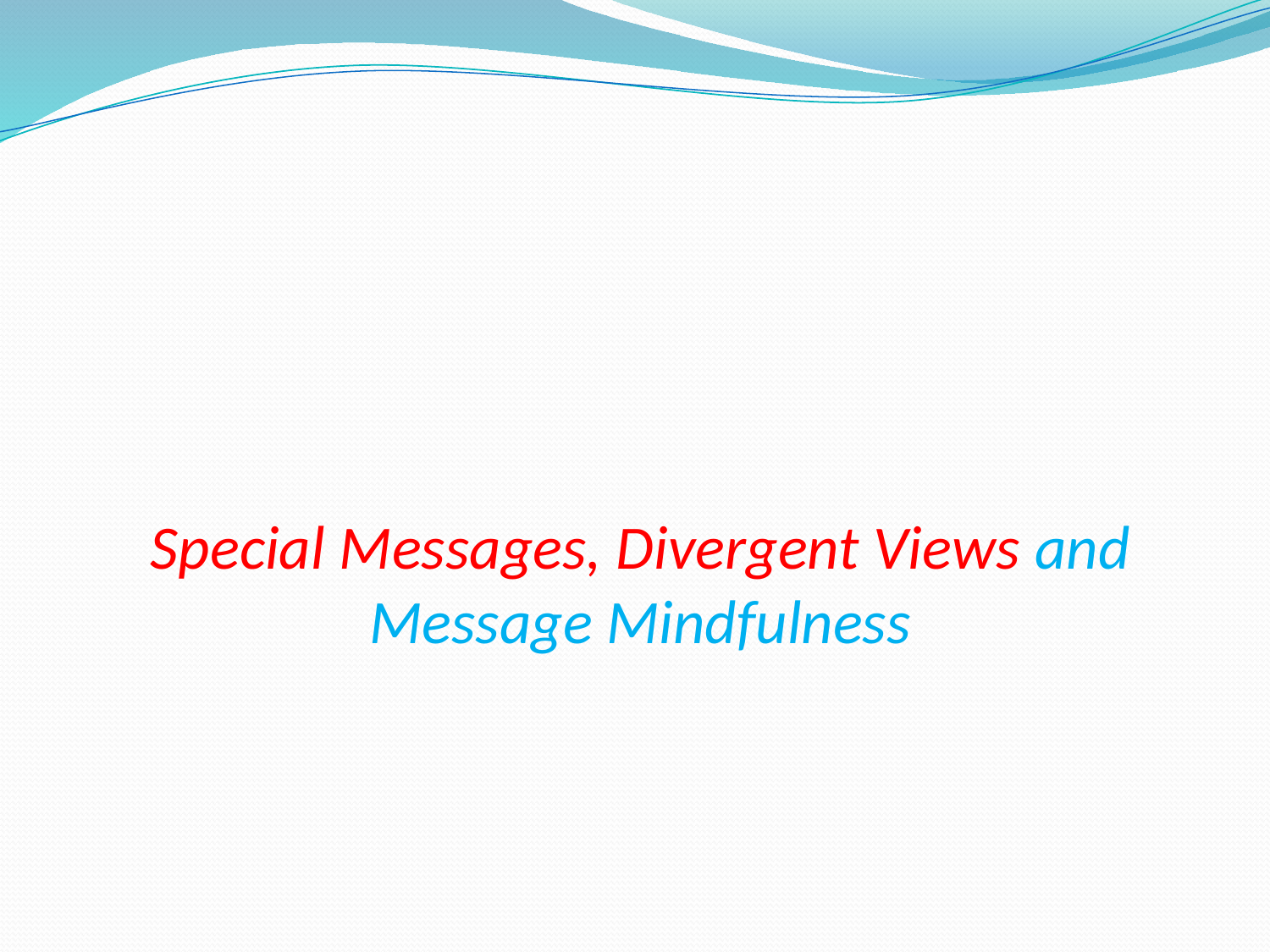

# Special Messages, Divergent Views and Message Mindfulness